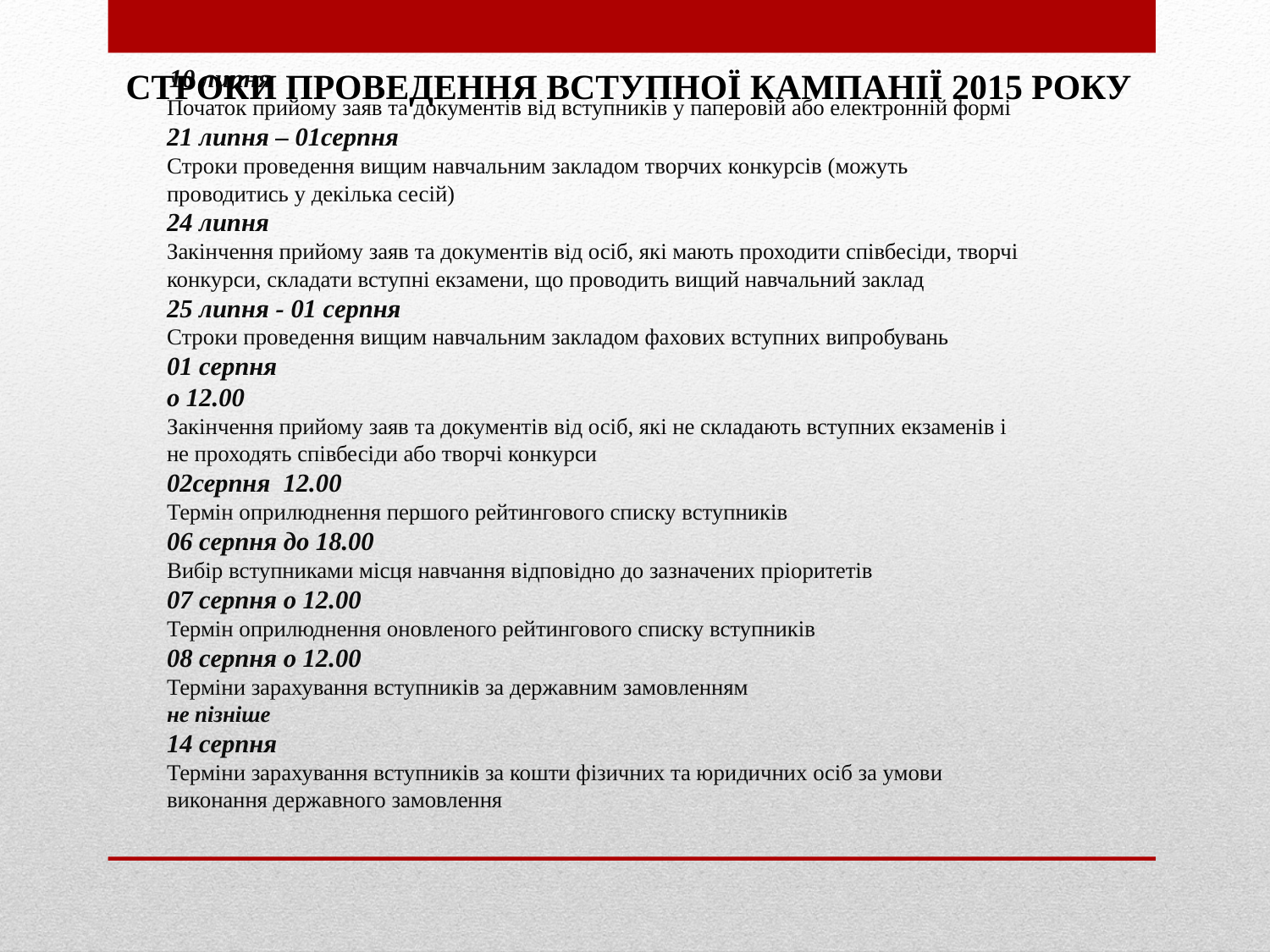

СТРОКИ ПРОВЕДЕННЯ ВСТУПНОЇ КАМПАНІЇ 2015 РОКУ
# 10 липня Початок прийому заяв та документів від вступників у паперовій або електронній формі 21 липня – 01серпня Строки проведення вищим навчальним закладом творчих конкурсів (можуть проводитись у декілька сесій) 24 липня Закінчення прийому заяв та документів від осіб, які мають проходити співбесіди, творчі конкурси, складати вступні екзамени, що проводить вищий навчальний заклад 25 липня - 01 серпня Строки проведення вищим навчальним закладом фахових вступних випробувань 01 серпня о 12.00 Закінчення прийому заяв та документів від осіб, які не складають вступних екзаменів і не проходять співбесіди або творчі конкурси 02серпня  12.00 Термін оприлюднення першого рейтингового списку вступників 06 серпня до 18.00 Вибір вступниками місця навчання відповідно до зазначених пріоритетів 07 серпня о 12.00 Термін оприлюднення оновленого рейтингового списку вступників 08 серпня о 12.00 Терміни зарахування вступників за державним замовленням не пізніше 14 серпня Терміни зарахування вступників за кошти фізичних та юридичних осіб за умови виконання державного замовлення